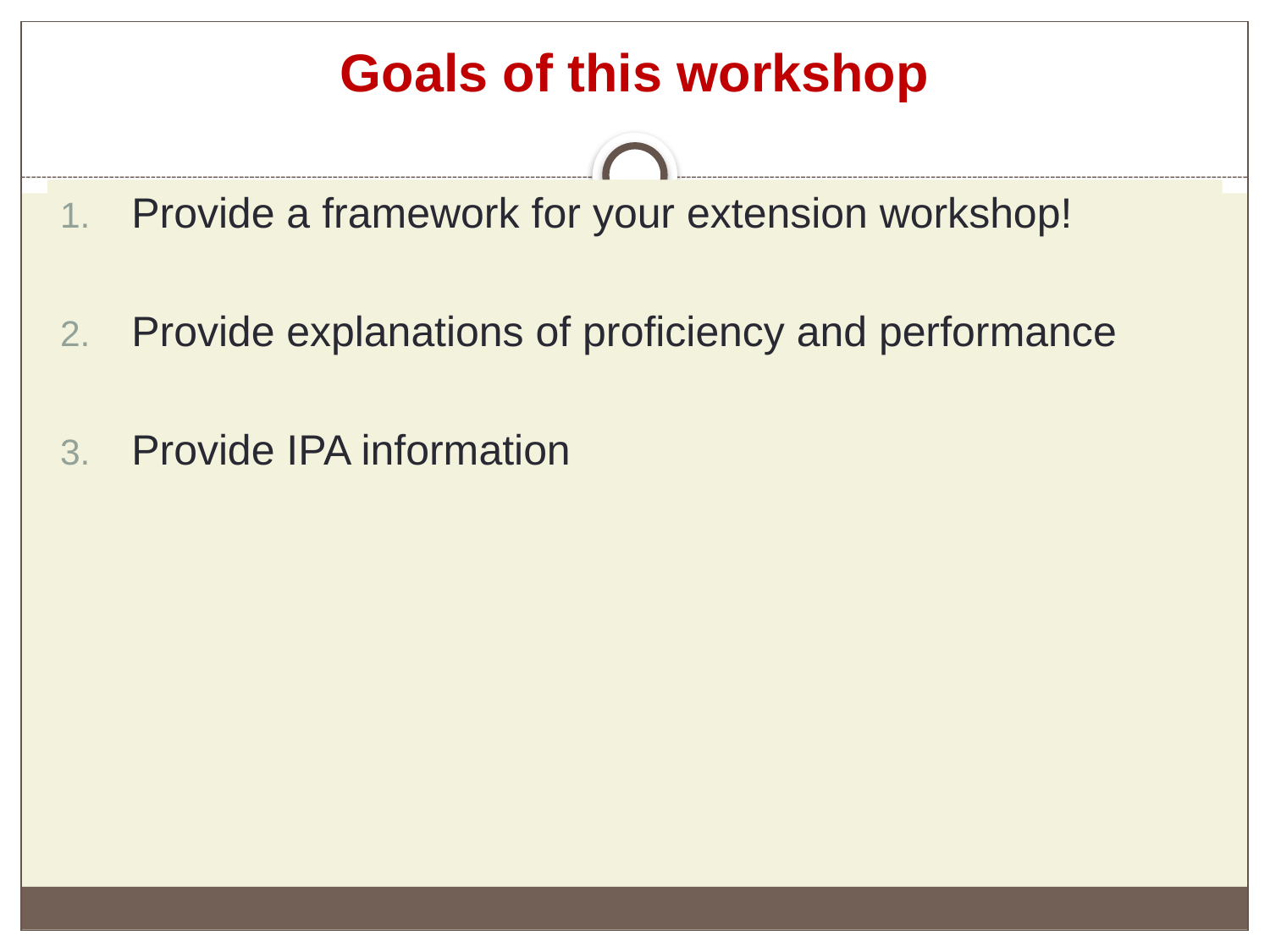

# Goals of this workshop
Provide a framework for your extension workshop!

Provide explanations of proficiency and performance

Provide IPA information